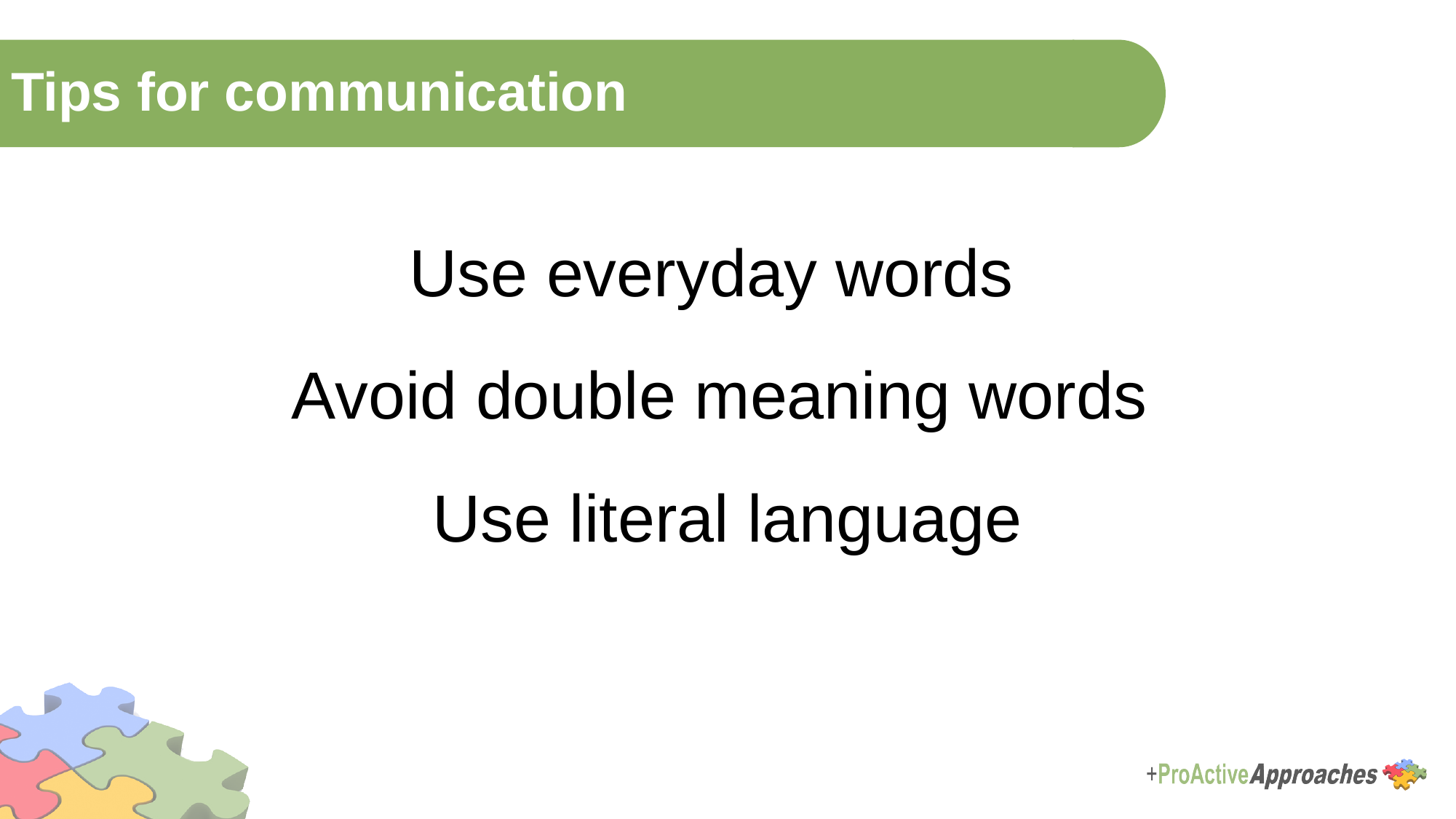

Tips for communication

Use everyday words
Avoid double meaning words

Use literal language